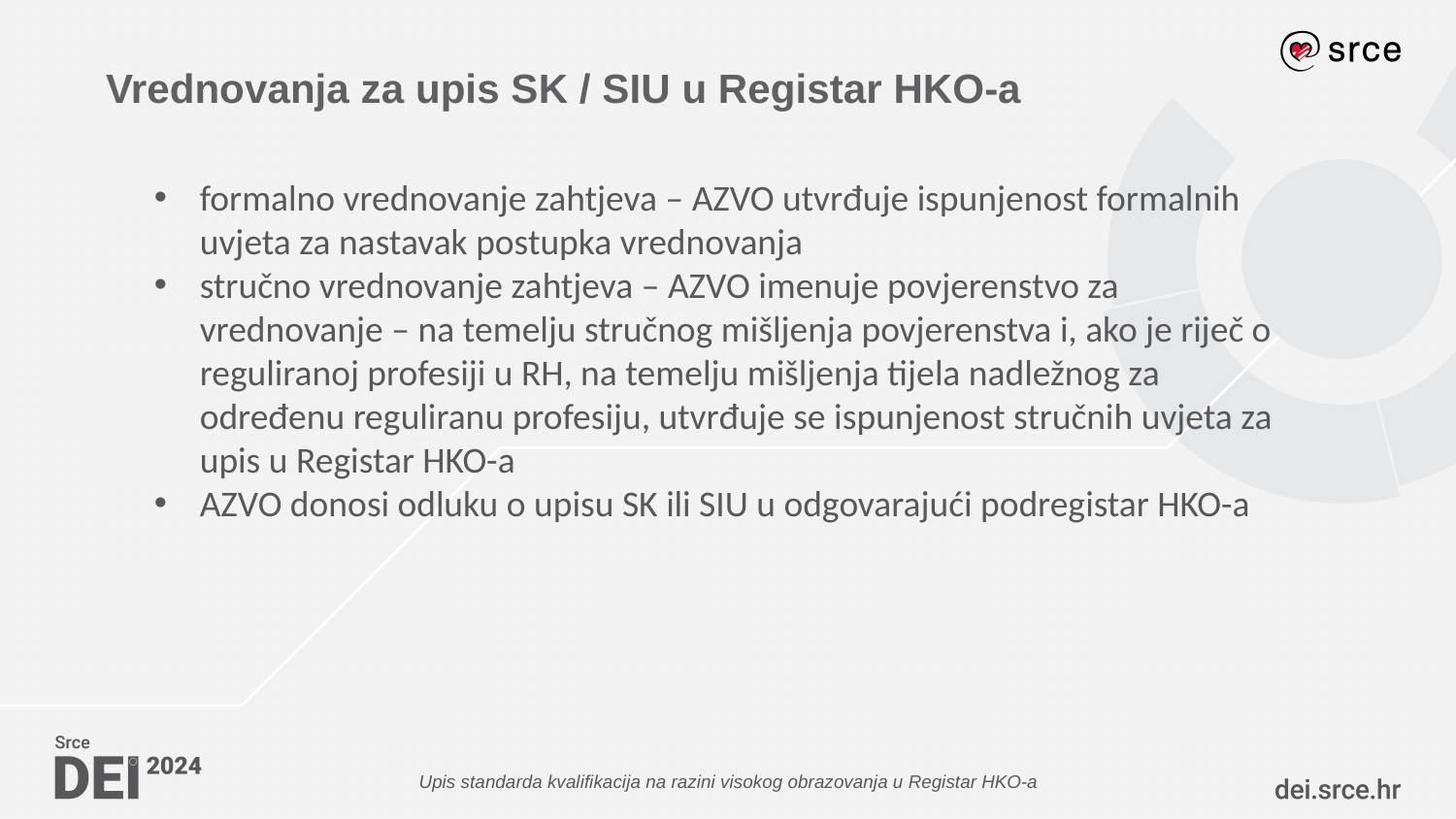

# Vrednovanja za upis SK / SIU u Registar HKO-a
formalno vrednovanje zahtjeva – AZVO utvrđuje ispunjenost formalnih uvjeta za nastavak postupka vrednovanja
stručno vrednovanje zahtjeva – AZVO imenuje povjerenstvo za vrednovanje – na temelju stručnog mišljenja povjerenstva i, ako je riječ o reguliranoj profesiji u RH, na temelju mišljenja tijela nadležnog za određenu reguliranu profesiju, utvrđuje se ispunjenost stručnih uvjeta za upis u Registar HKO-a
AZVO donosi odluku o upisu SK ili SIU u odgovarajući podregistar HKO-a
Upis standarda kvalifikacija na razini visokog obrazovanja u Registar HKO-a